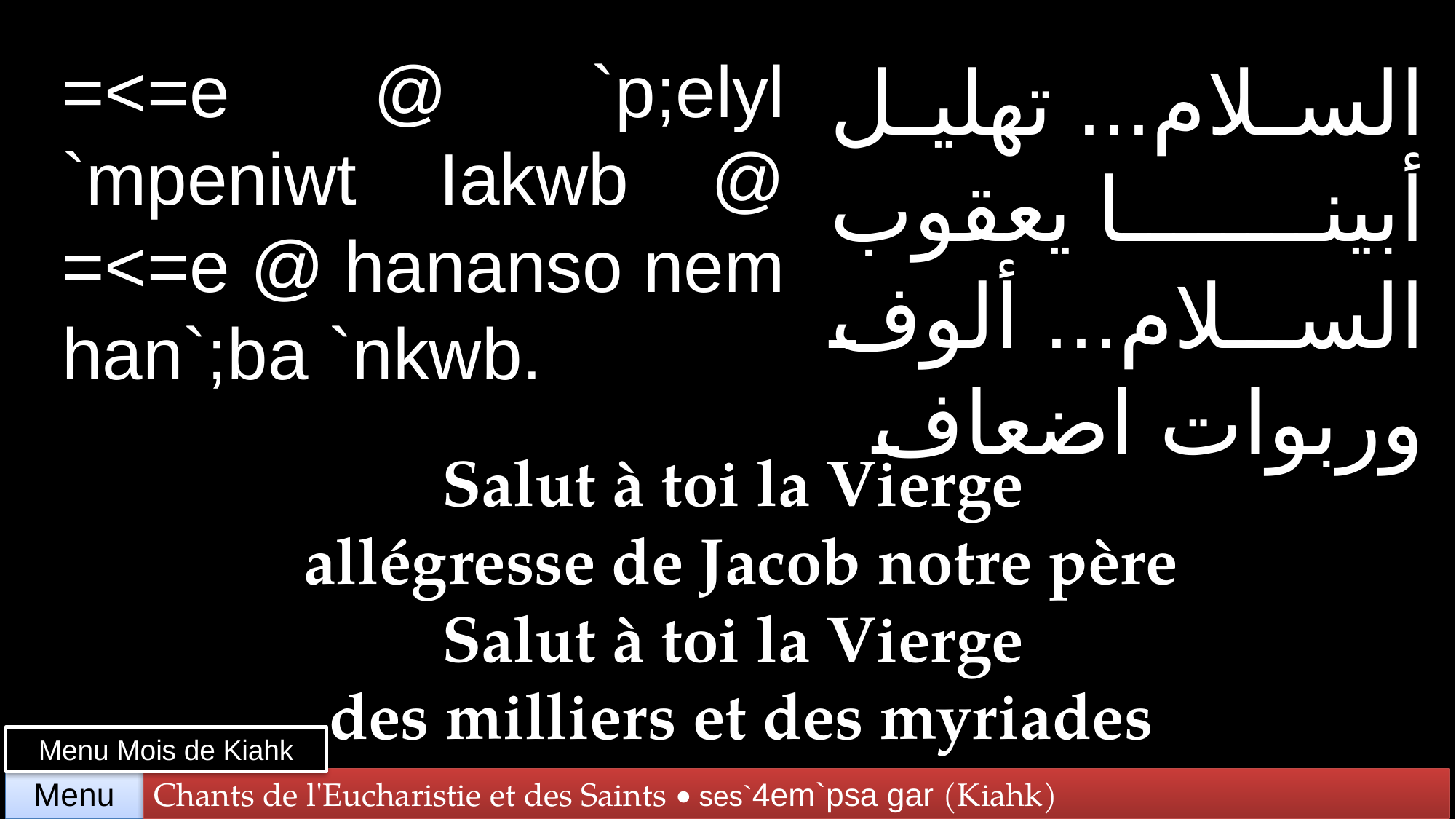

=<=e @ `p;elyl `mpeniwt Iakwb @ =<=e @ hananso nem han`;ba `nkwb.
السلام... تهليل أبينا يعقوب السلام... ألوف وربوات اضعاف
Salut à toi la Vierge
 allégresse de Jacob notre père Salut à toi la Vierge
 des milliers et des myriades
Menu Mois de Kiahk
Chants de l'Eucharistie et des Saints • ses`4em`psa gar (Kiahk)
Menu